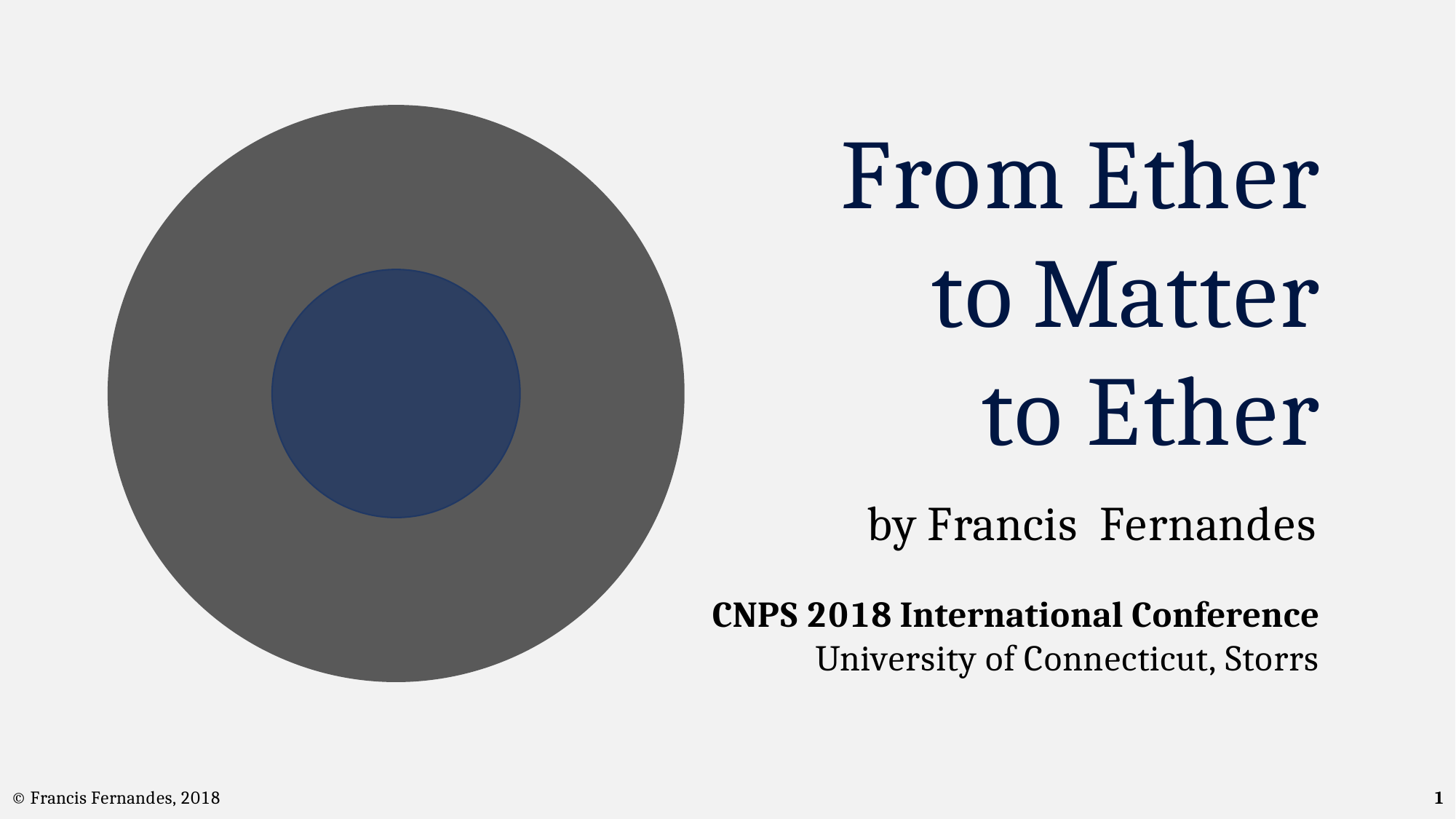

From Ether to Matter
 to Ether

by Francis  Fernandes
CNPS 2018 International Conference
University of Connecticut, Storrs
© Francis Fernandes, 2018
1